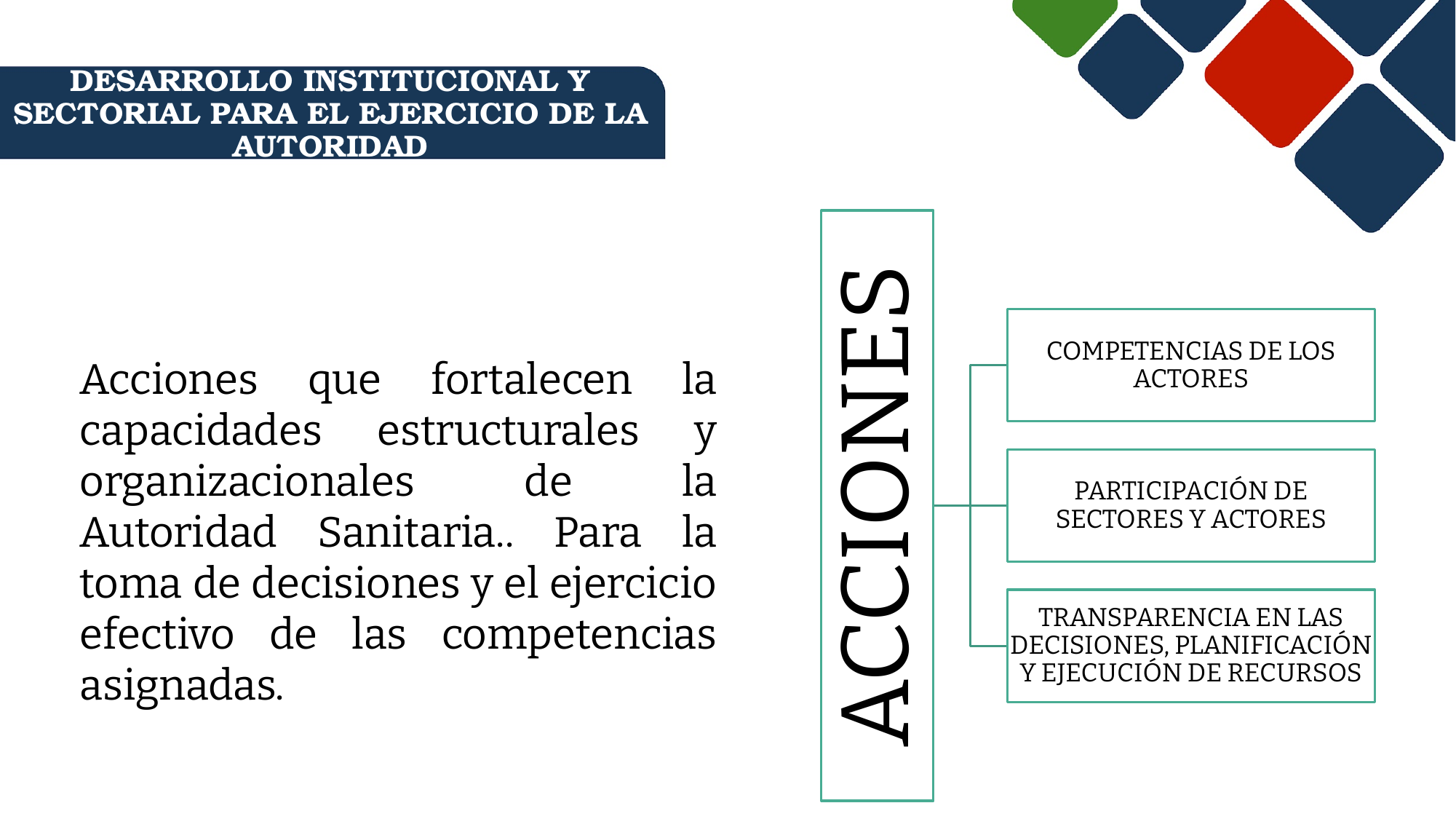

# DESARROLLO INSTITUCIONAL Y SECTORIAL PARA EL EJERCICIO DE LA AUTORIDAD

ACCIONES
COMPETENCIAS DE LOS ACTORES
PARTICIPACIÓN DE SECTORES Y ACTORES
TRANSPARENCIA EN LAS DECISIONES, PLANIFICACIÓN Y EJECUCIÓN DE RECURSOS
Acciones que fortalecen la capacidades estructurales y organizacionales de la Autoridad Sanitaria.. Para la toma de decisiones y el ejercicio efectivo de las competencias asignadas.